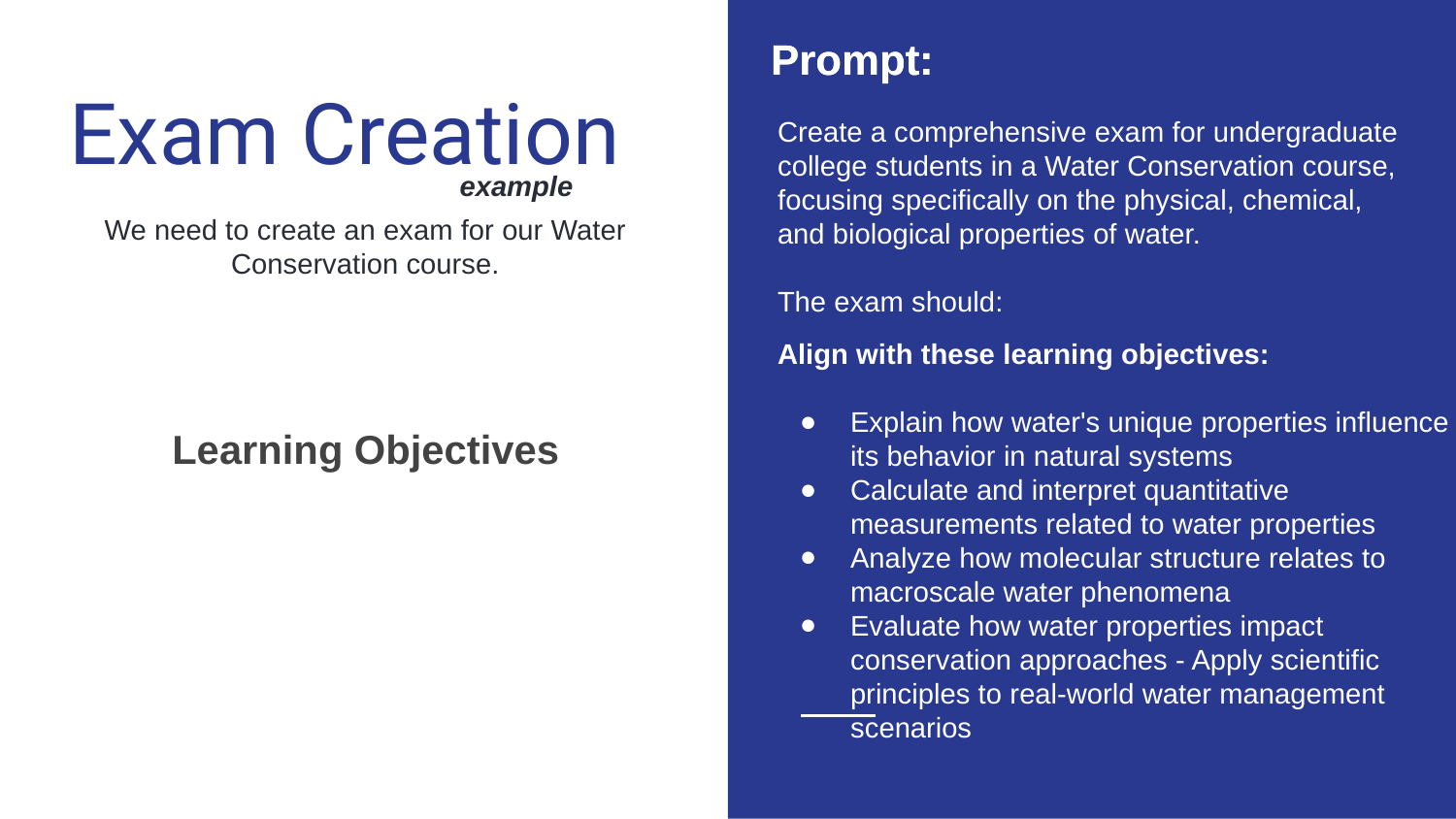

Prompt:
Prompt:
Exam Creation
Create a comprehensive exam for undergraduate college students in a Water Conservation course, focusing specifically on the physical, chemical, and biological properties of water.

The exam should:

example
We need to create an exam for our Water Conservation course.
Align with these learning objectives:

Explain how water's unique properties influence its behavior in natural systems
Calculate and interpret quantitative measurements related to water properties
Analyze how molecular structure relates to macroscale water phenomena
Evaluate how water properties impact conservation approaches - Apply scientific principles to real-world water management scenarios

Learning Objectives